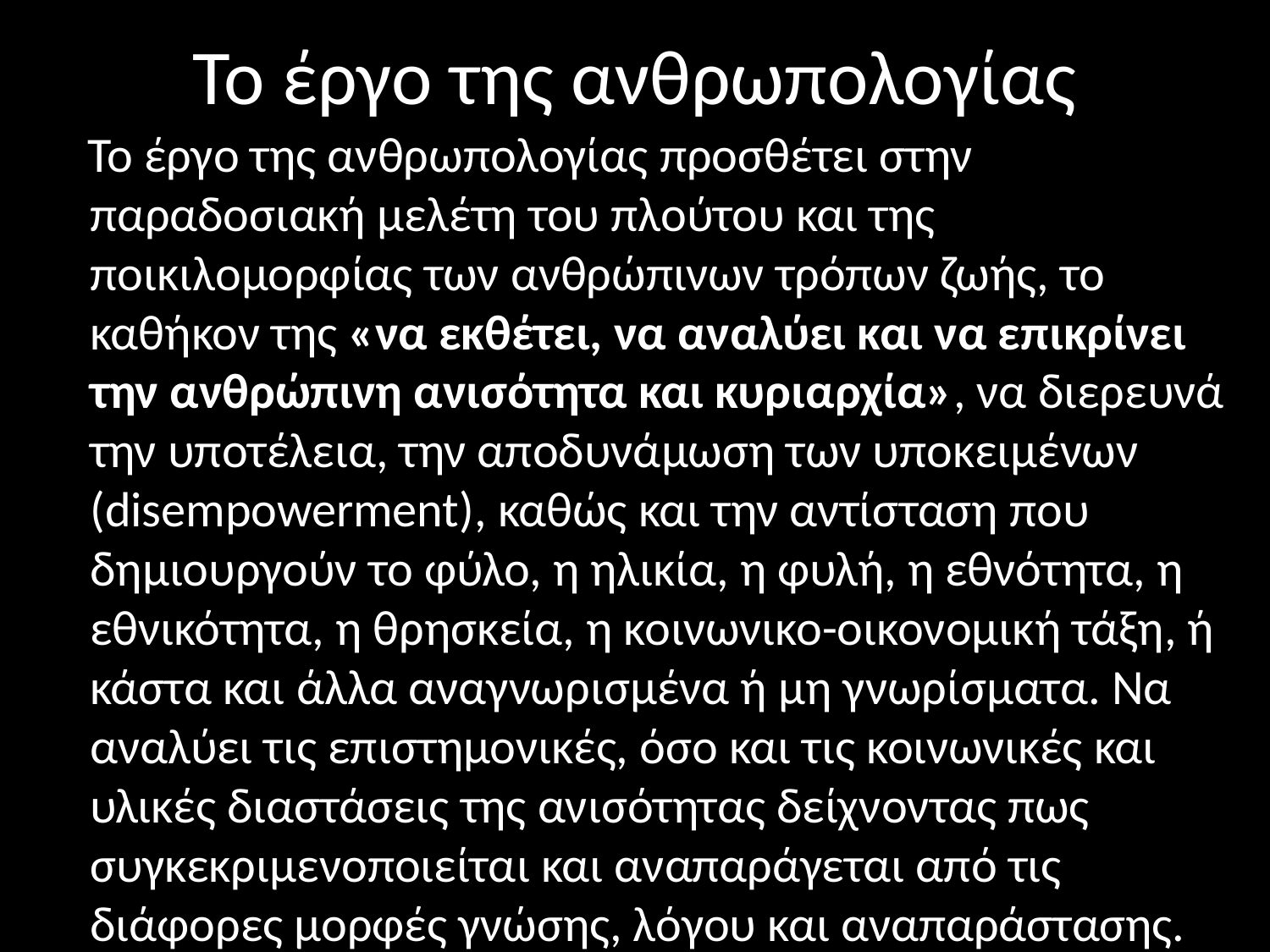

# Το έργο της ανθρωπολογίας
    Το έργο της ανθρωπολογίας προσθέτει στην παραδοσιακή μελέτη του πλούτου και της ποικιλομορφίας των ανθρώπινων τρόπων ζωής, το καθήκον της «να εκθέτει, να αναλύει και να επικρίνει την ανθρώπινη ανισότητα και κυριαρχία», να διερευνά την υποτέλεια, την αποδυνάμωση των υποκειμένων (disempowerment), καθώς και την αντίσταση που δημιουργούν το φύλο, η ηλικία, η φυλή, η εθνότητα, η εθνικότητα, η θρησκεία, η κοινωνικο-οικονομική τάξη, ή κάστα και άλλα αναγνωρισμένα ή μη γνωρίσματα. Να αναλύει τις επιστημονικές, όσο και τις κοινωνικές και υλικές διαστάσεις της ανισότητας δείχνοντας πως συγκεκριμενοποιείται και αναπαράγεται από τις διάφορες μορφές γνώσης, λόγου και αναπαράστασης.